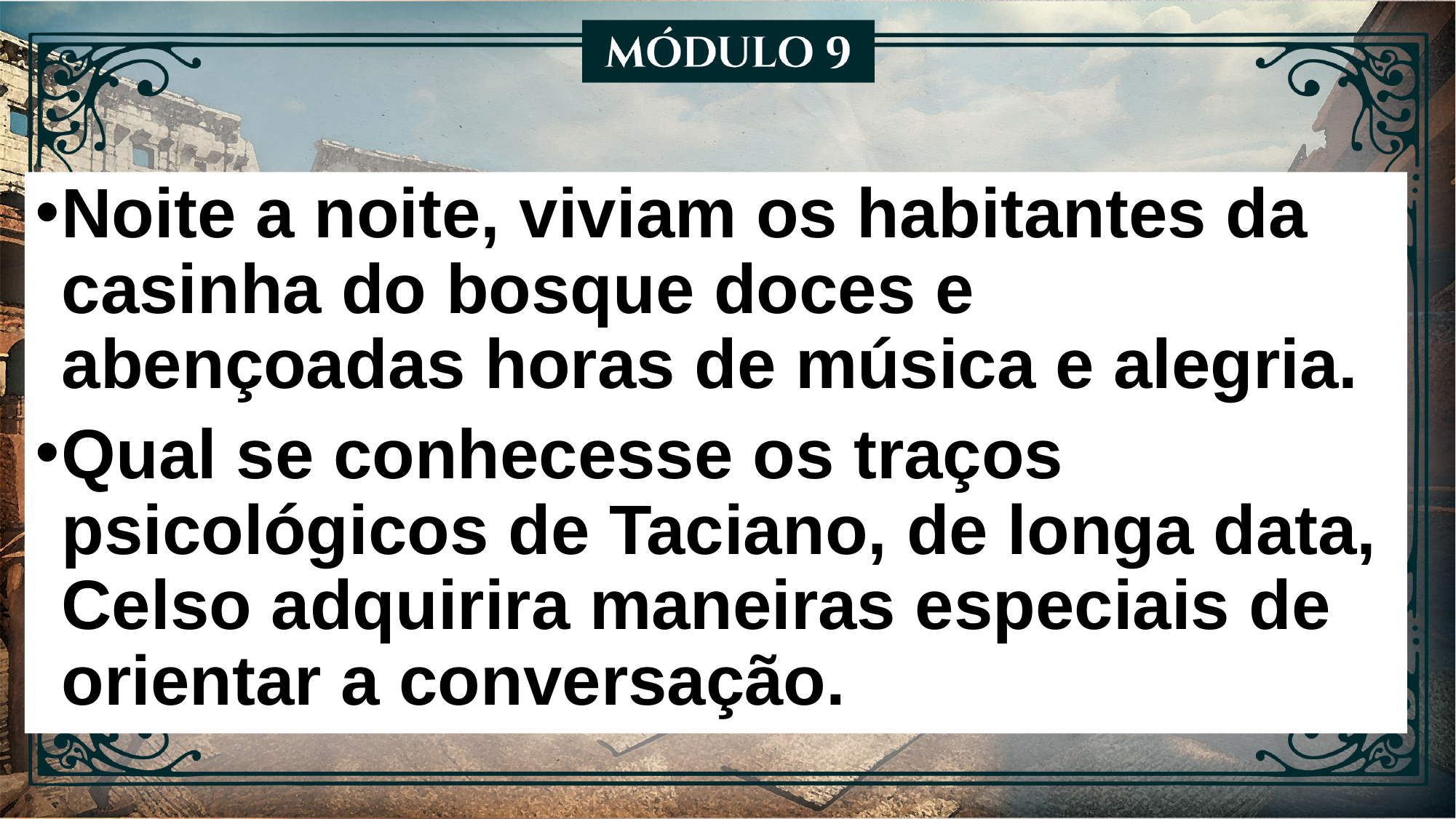

Noite a noite, viviam os habitantes da casinha do bosque doces e abençoadas horas de música e alegria.
Qual se conhecesse os traços psicológicos de Taciano, de longa data, Celso adquirira maneiras especiais de orientar a conversação.